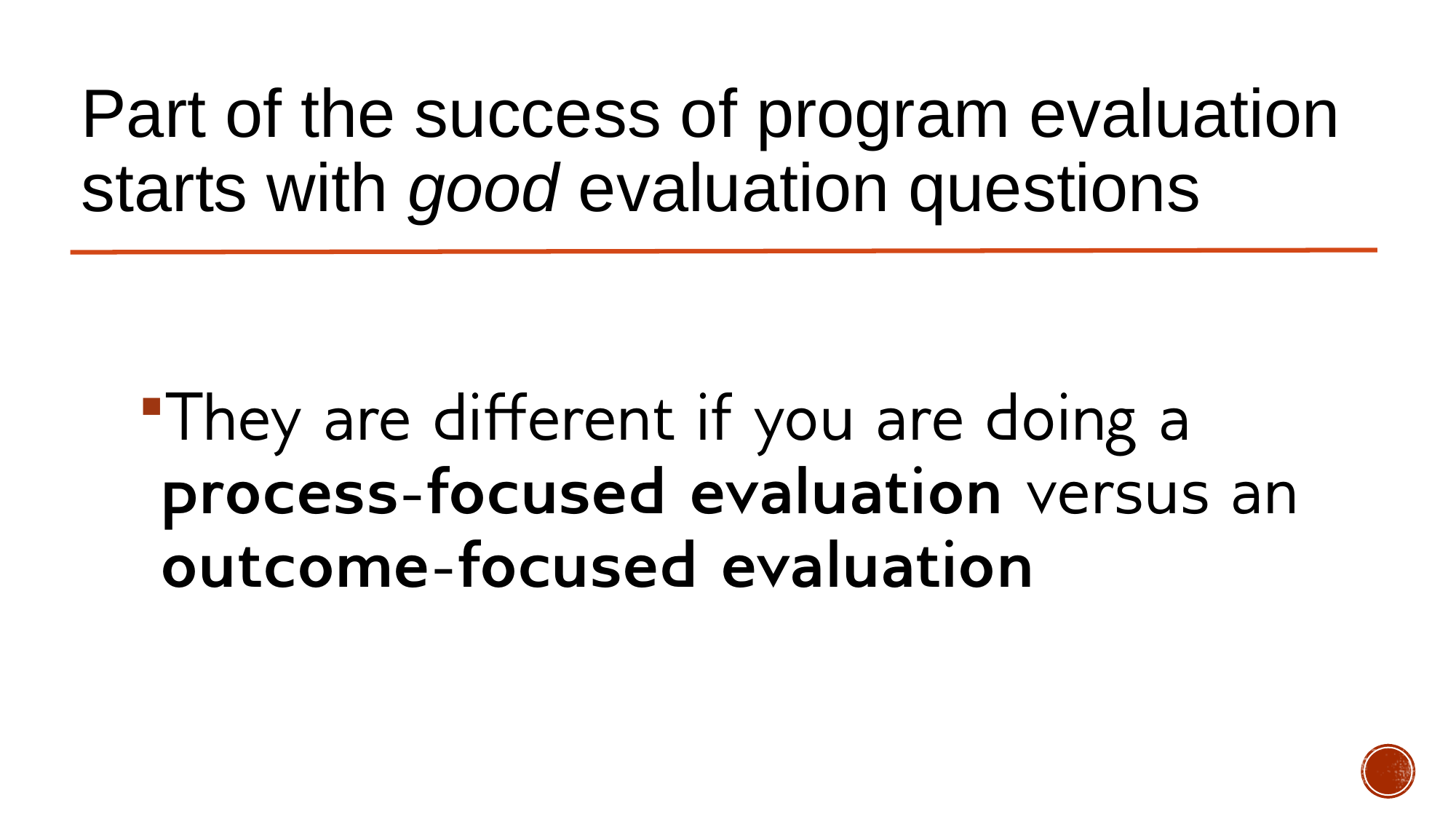

# Part of the success of program evaluation starts with good evaluation questions
They are different if you are doing a process-focused evaluation versus an outcome-focused evaluation